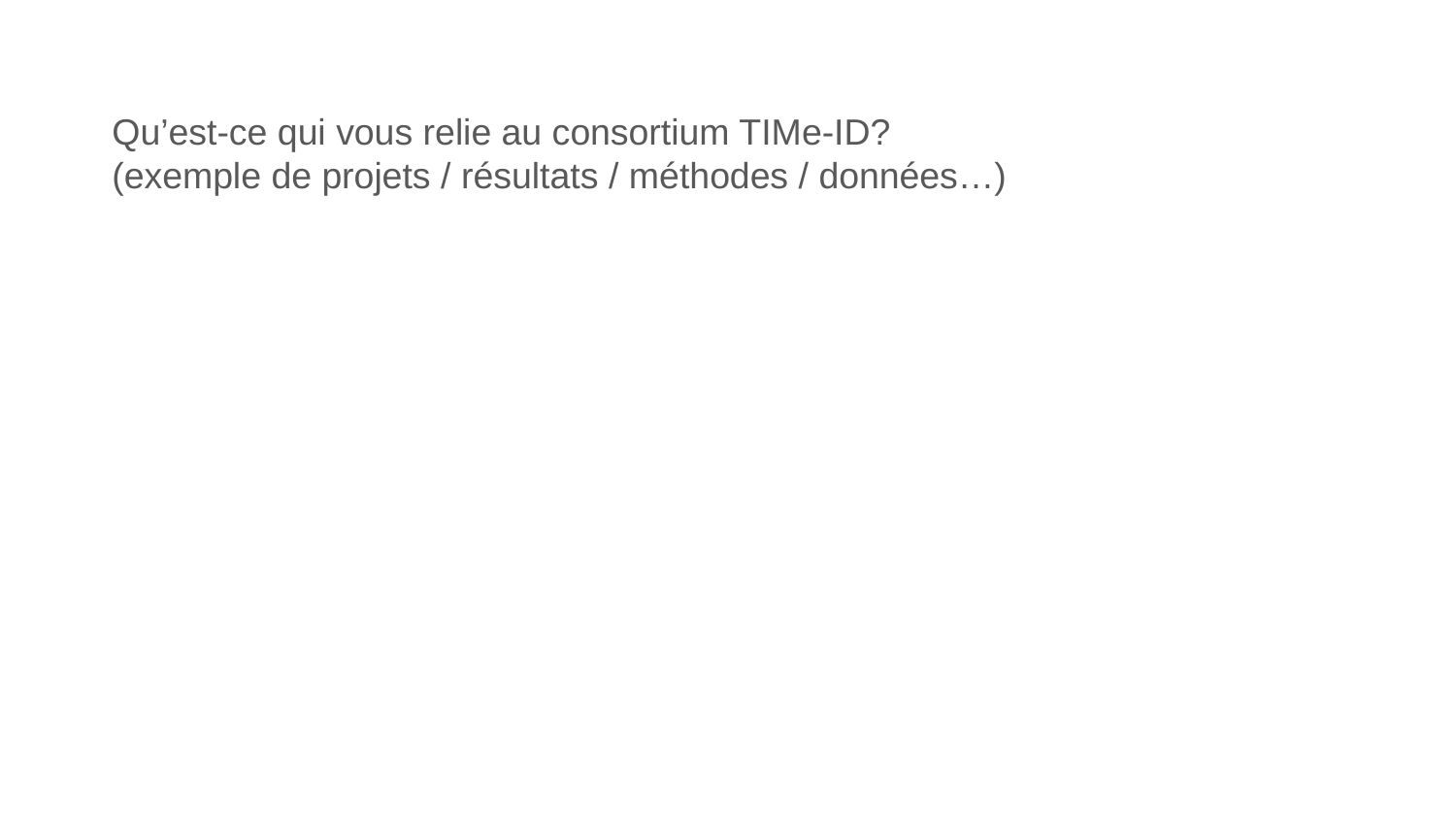

Qu’est-ce qui vous relie au consortium TIMe-ID?
(exemple de projets / résultats / méthodes / données…)